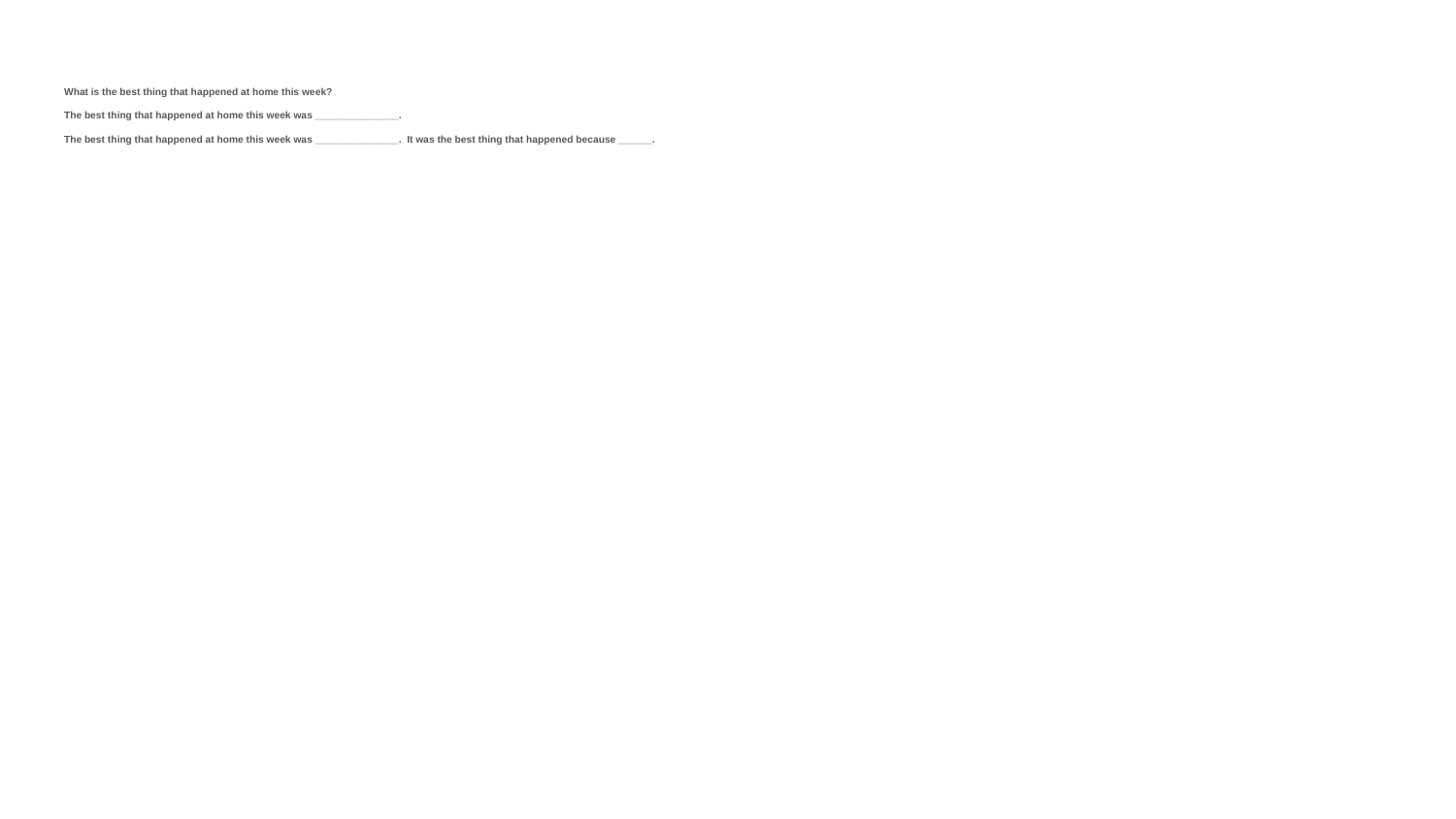

# What is the best thing that happened at home this week?

The best thing that happened at home this week was _______________.

The best thing that happened at home this week was _______________.  It was the best thing that happened because ______.